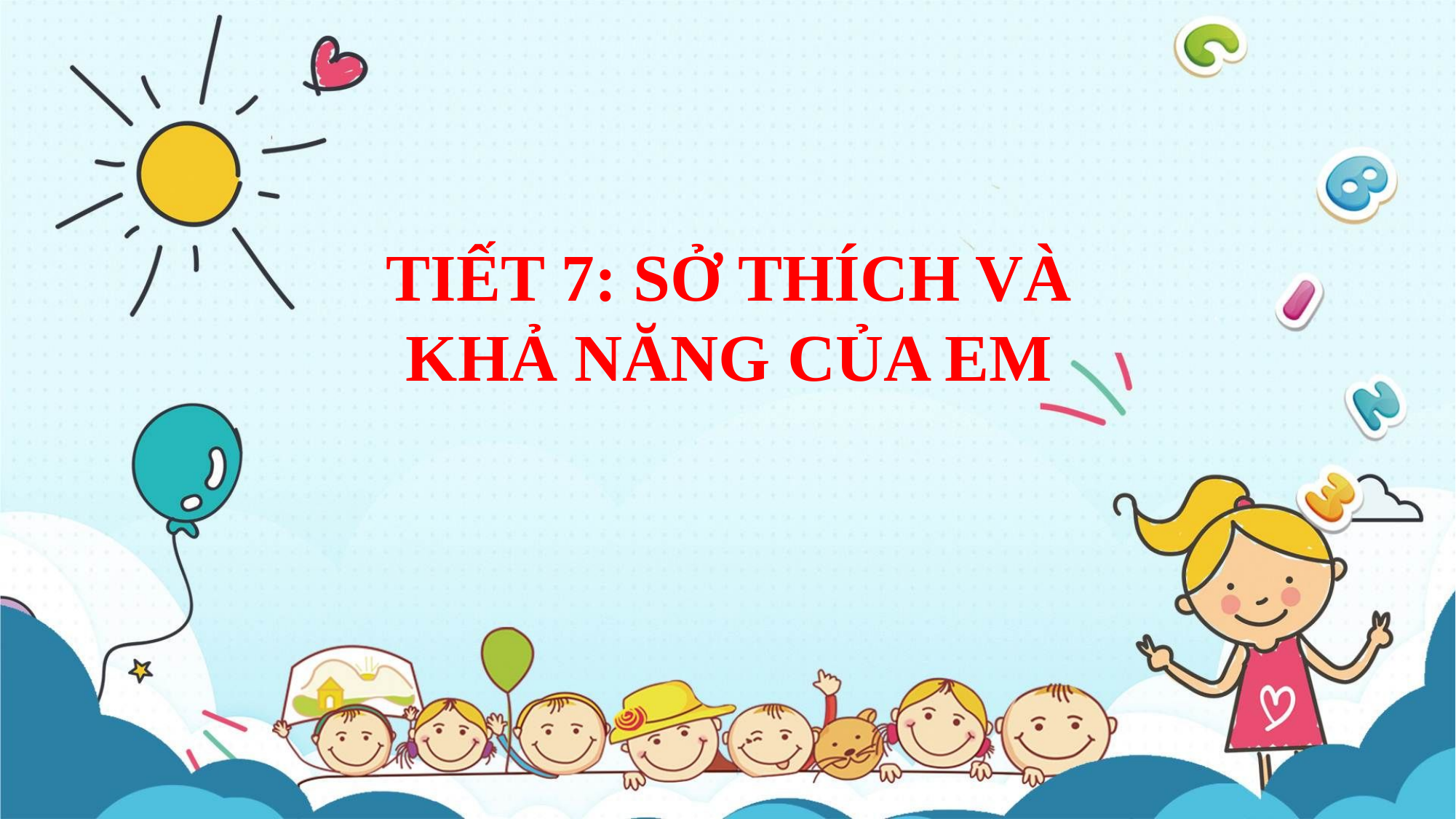

TIẾT 7: SỞ THÍCH VÀ KHẢ NĂNG CỦA EM